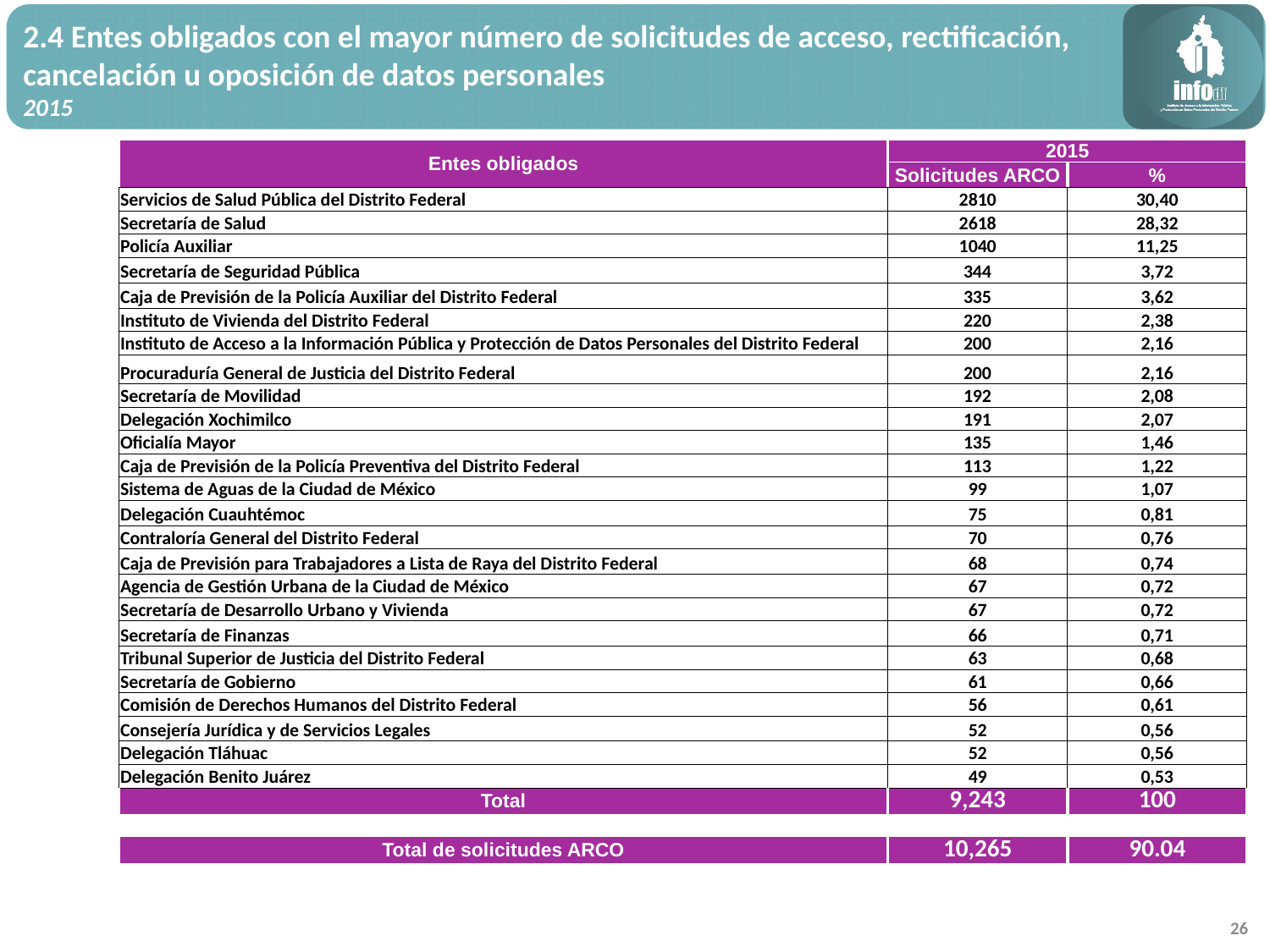

2.4 Entes obligados con el mayor número de solicitudes de acceso, rectificación, cancelación u oposición de datos personales
2015
| Entes obligados | 2015 |  |
| --- | --- | --- |
|  | Solicitudes ARCO | % |
| Servicios de Salud Pública del Distrito Federal | 2810 | 30,40 |
| Secretaría de Salud | 2618 | 28,32 |
| Policía Auxiliar | 1040 | 11,25 |
| Secretaría de Seguridad Pública | 344 | 3,72 |
| Caja de Previsión de la Policía Auxiliar del Distrito Federal | 335 | 3,62 |
| Instituto de Vivienda del Distrito Federal | 220 | 2,38 |
| Instituto de Acceso a la Información Pública y Protección de Datos Personales del Distrito Federal | 200 | 2,16 |
| Procuraduría General de Justicia del Distrito Federal | 200 | 2,16 |
| Secretaría de Movilidad | 192 | 2,08 |
| Delegación Xochimilco | 191 | 2,07 |
| Oficialía Mayor | 135 | 1,46 |
| Caja de Previsión de la Policía Preventiva del Distrito Federal | 113 | 1,22 |
| Sistema de Aguas de la Ciudad de México | 99 | 1,07 |
| Delegación Cuauhtémoc | 75 | 0,81 |
| Contraloría General del Distrito Federal | 70 | 0,76 |
| Caja de Previsión para Trabajadores a Lista de Raya del Distrito Federal | 68 | 0,74 |
| Agencia de Gestión Urbana de la Ciudad de México | 67 | 0,72 |
| Secretaría de Desarrollo Urbano y Vivienda | 67 | 0,72 |
| Secretaría de Finanzas | 66 | 0,71 |
| Tribunal Superior de Justicia del Distrito Federal | 63 | 0,68 |
| Secretaría de Gobierno | 61 | 0,66 |
| Comisión de Derechos Humanos del Distrito Federal | 56 | 0,61 |
| Consejería Jurídica y de Servicios Legales | 52 | 0,56 |
| Delegación Tláhuac | 52 | 0,56 |
| Delegación Benito Juárez | 49 | 0,53 |
| Total | 9,243 | 100 |
|  |  |  |
| Total de solicitudes ARCO | 10,265 | 90.04 |
26